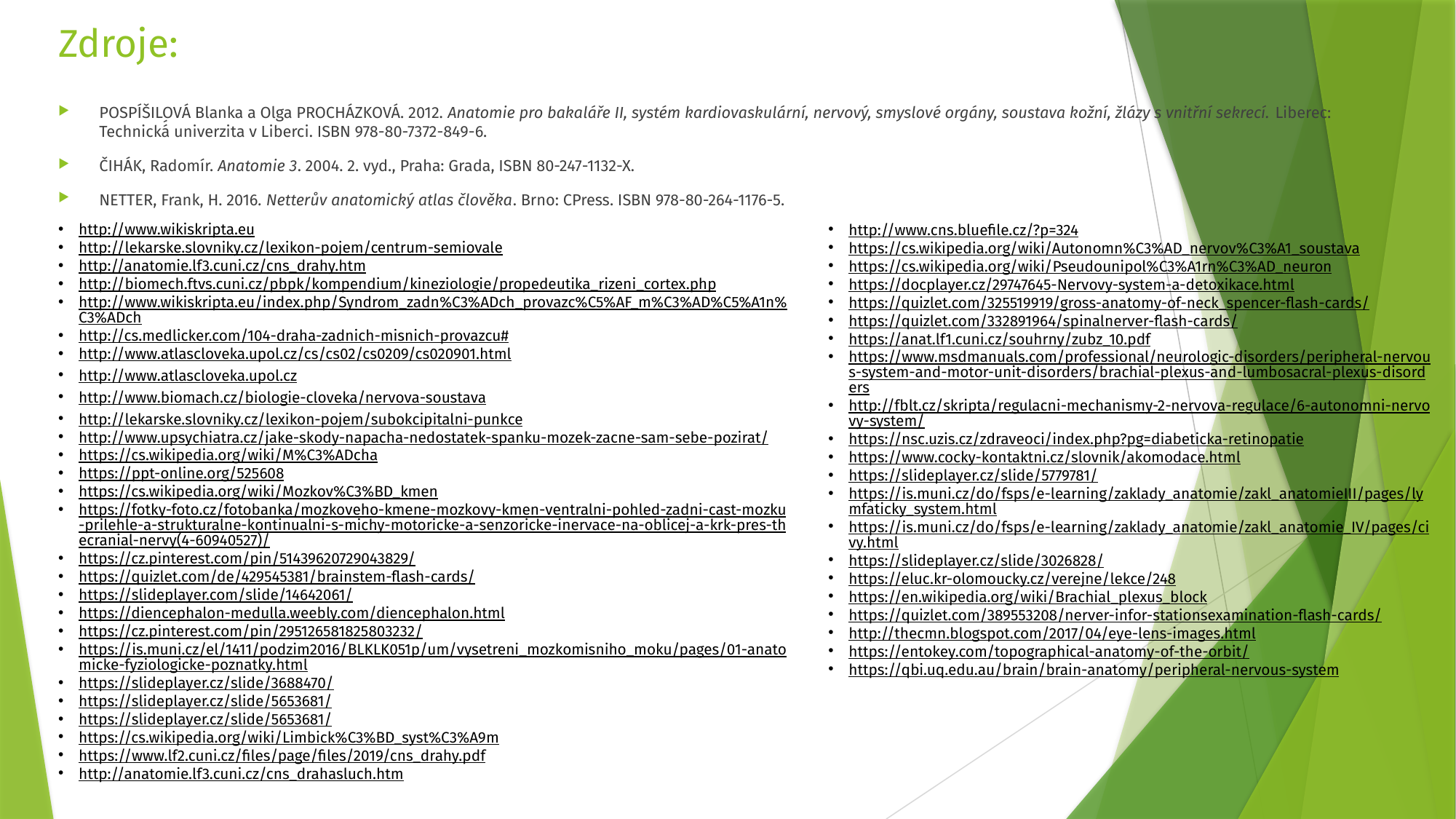

# Zdroje:
POSPÍŠILOVÁ Blanka a Olga PROCHÁZKOVÁ. 2012. Anatomie pro bakaláře II, systém kardiovaskulární, nervový, smyslové orgány, soustava kožní, žlázy s vnitřní sekrecí. Liberec: Technická́ univerzita v Liberci. ISBN 978-80-7372-849-6.
ČIHÁK, Radomír. Anatomie 3. 2004. 2. vyd., Praha: Grada, ISBN 80-247-1132-X.
NETTER, Frank, H. 2016. Netterův anatomický atlas člověka. Brno: CPress. ISBN 978-80-264-1176-5.
http://www.wikiskripta.eu
http://lekarske.slovniky.cz/lexikon-pojem/centrum-semiovale
http://anatomie.lf3.cuni.cz/cns_drahy.htm
http://biomech.ftvs.cuni.cz/pbpk/kompendium/kineziologie/propedeutika_rizeni_cortex.php
http://www.wikiskripta.eu/index.php/Syndrom_zadn%C3%ADch_provazc%C5%AF_m%C3%AD%C5%A1n%C3%ADch
http://cs.medlicker.com/104-draha-zadnich-misnich-provazcu#
http://www.atlascloveka.upol.cz/cs/cs02/cs0209/cs020901.html
http://www.atlascloveka.upol.cz
http://www.biomach.cz/biologie-cloveka/nervova-soustava
http://lekarske.slovniky.cz/lexikon-pojem/subokcipitalni-punkce
http://www.upsychiatra.cz/jake-skody-napacha-nedostatek-spanku-mozek-zacne-sam-sebe-pozirat/
https://cs.wikipedia.org/wiki/M%C3%ADcha
https://ppt-online.org/525608
https://cs.wikipedia.org/wiki/Mozkov%C3%BD_kmen
https://fotky-foto.cz/fotobanka/mozkoveho-kmene-mozkovy-kmen-ventralni-pohled-zadni-cast-mozku-prilehle-a-strukturalne-kontinualni-s-michy-motoricke-a-senzoricke-inervace-na-oblicej-a-krk-pres-thecranial-nervy(4-60940527)/
https://cz.pinterest.com/pin/51439620729043829/
https://quizlet.com/de/429545381/brainstem-flash-cards/
https://slideplayer.com/slide/14642061/
https://diencephalon-medulla.weebly.com/diencephalon.html
https://cz.pinterest.com/pin/295126581825803232/
https://is.muni.cz/el/1411/podzim2016/BLKLK051p/um/vysetreni_mozkomisniho_moku/pages/01-anatomicke-fyziologicke-poznatky.html
https://slideplayer.cz/slide/3688470/
https://slideplayer.cz/slide/5653681/
https://slideplayer.cz/slide/5653681/
https://cs.wikipedia.org/wiki/Limbick%C3%BD_syst%C3%A9m
https://www.lf2.cuni.cz/files/page/files/2019/cns_drahy.pdf
http://anatomie.lf3.cuni.cz/cns_drahasluch.htm
http://www.cns.bluefile.cz/?p=324
https://cs.wikipedia.org/wiki/Autonomn%C3%AD_nervov%C3%A1_soustava
https://cs.wikipedia.org/wiki/Pseudounipol%C3%A1rn%C3%AD_neuron
https://docplayer.cz/29747645-Nervovy-system-a-detoxikace.html
https://quizlet.com/325519919/gross-anatomy-of-neck_spencer-flash-cards/
https://quizlet.com/332891964/spinalnerver-flash-cards/
https://anat.lf1.cuni.cz/souhrny/zubz_10.pdf
https://www.msdmanuals.com/professional/neurologic-disorders/peripheral-nervous-system-and-motor-unit-disorders/brachial-plexus-and-lumbosacral-plexus-disorders
http://fblt.cz/skripta/regulacni-mechanismy-2-nervova-regulace/6-autonomni-nervovy-system/
https://nsc.uzis.cz/zdraveoci/index.php?pg=diabeticka-retinopatie
https://www.cocky-kontaktni.cz/slovnik/akomodace.html
https://slideplayer.cz/slide/5779781/
https://is.muni.cz/do/fsps/e-learning/zaklady_anatomie/zakl_anatomieIII/pages/lymfaticky_system.html
https://is.muni.cz/do/fsps/e-learning/zaklady_anatomie/zakl_anatomie_IV/pages/civy.html
https://slideplayer.cz/slide/3026828/
https://eluc.kr-olomoucky.cz/verejne/lekce/248
https://en.wikipedia.org/wiki/Brachial_plexus_block
https://quizlet.com/389553208/nerver-infor-stationsexamination-flash-cards/
http://thecmn.blogspot.com/2017/04/eye-lens-images.html
https://entokey.com/topographical-anatomy-of-the-orbit/
https://qbi.uq.edu.au/brain/brain-anatomy/peripheral-nervous-system